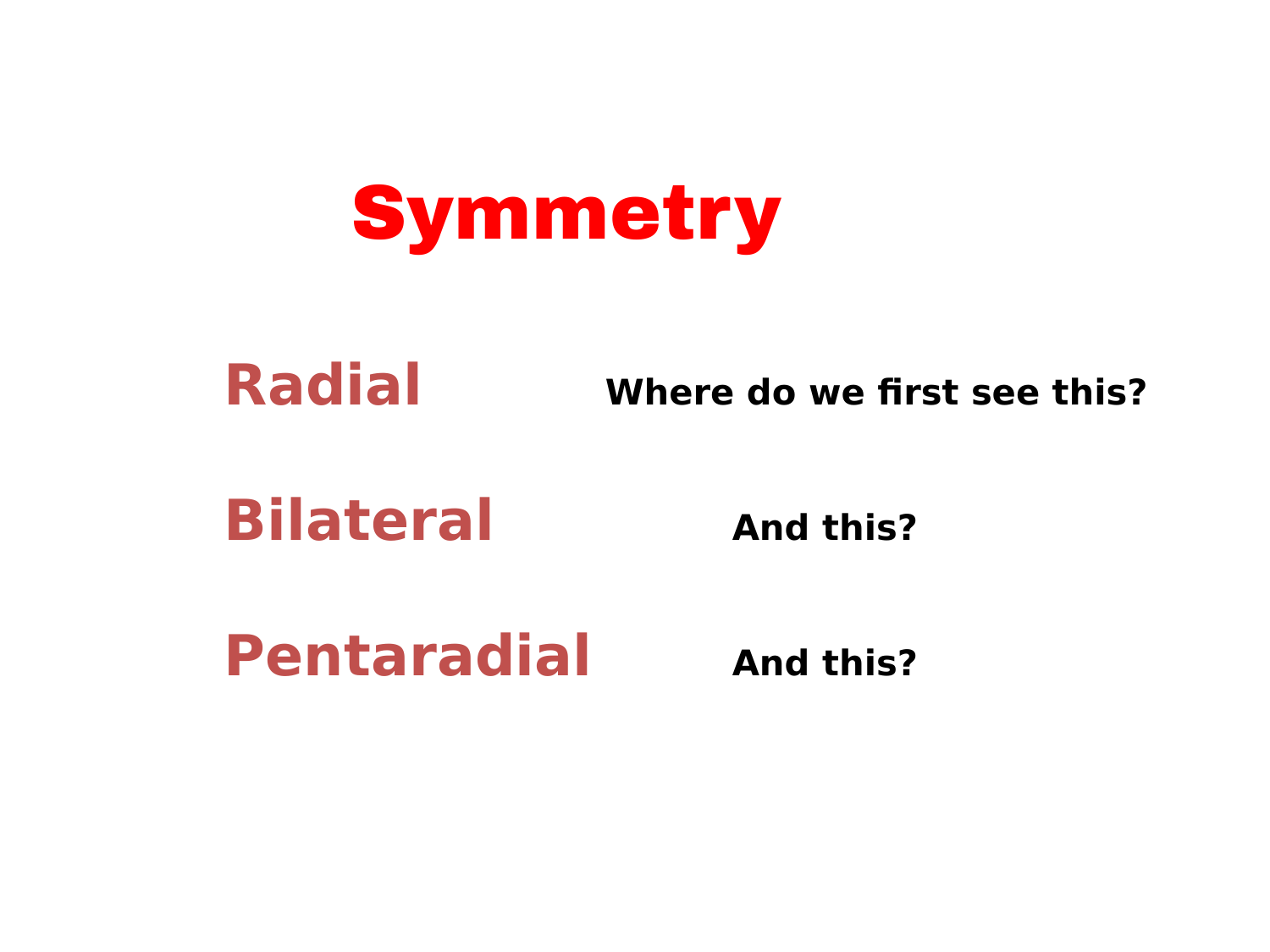

Symmetry

	Radial		Where do we first see this?
	Bilateral 		And this?

	Pentaradial		And this?